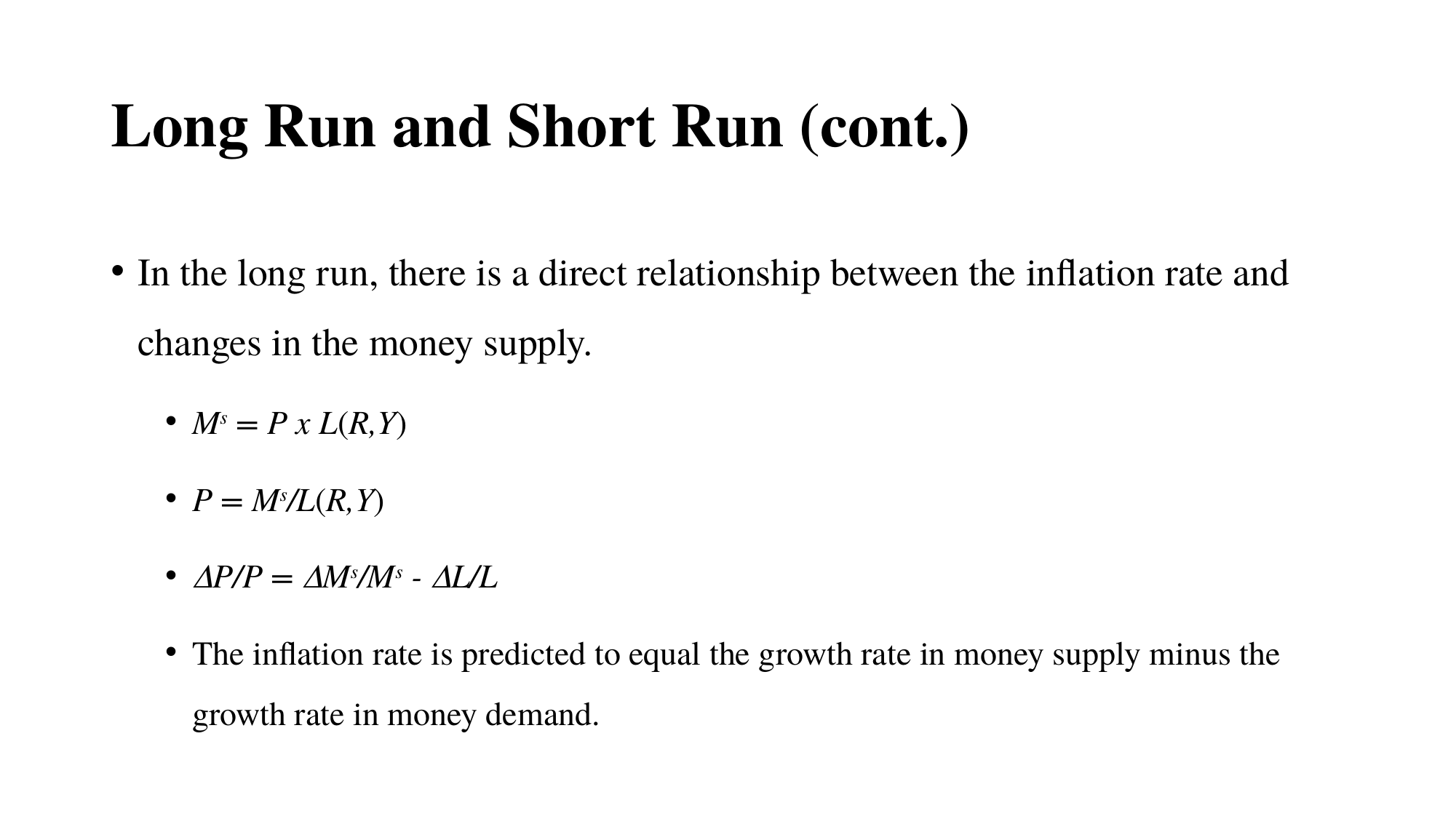

# Long Run and Short Run (cont.)
In the long run, there is a direct relationship between the inflation rate and changes in the money supply.
Ms = P x L(R,Y)
P = Ms/L(R,Y)
ΔP/P = ΔMs/Ms - ΔL/L
The inflation rate is predicted to equal the growth rate in money supply minus the growth rate in money demand.